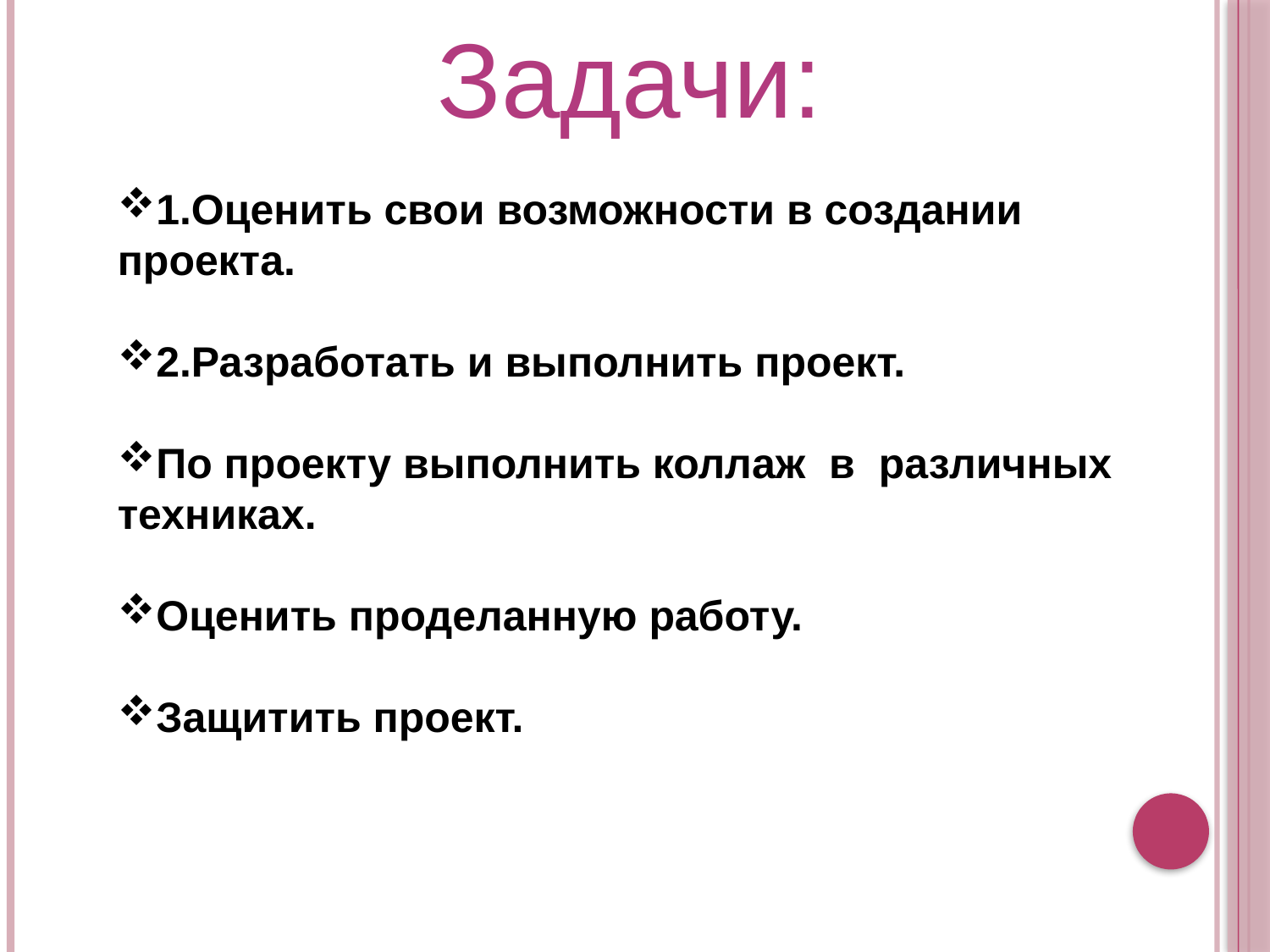

Задачи:
1.Оценить свои возможности в создании проекта.

2.Разработать и выполнить проект.

По проекту выполнить коллаж  в  различных техниках.

Оценить проделанную работу.

Защитить проект.